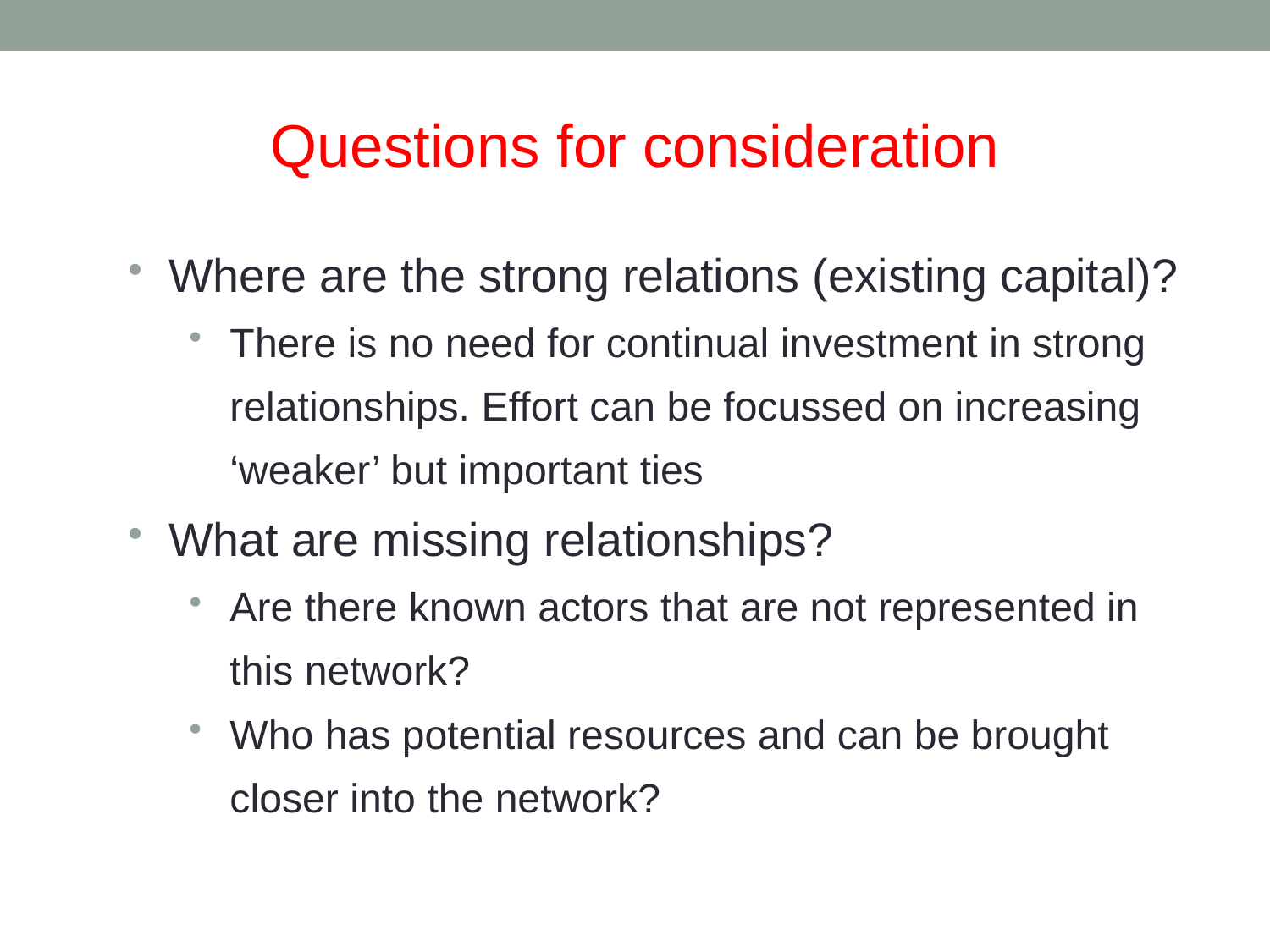

# Questions for consideration
Where are the strong relations (existing capital)?
There is no need for continual investment in strong relationships. Effort can be focussed on increasing ‘weaker’ but important ties
What are missing relationships?
Are there known actors that are not represented in this network?
Who has potential resources and can be brought closer into the network?